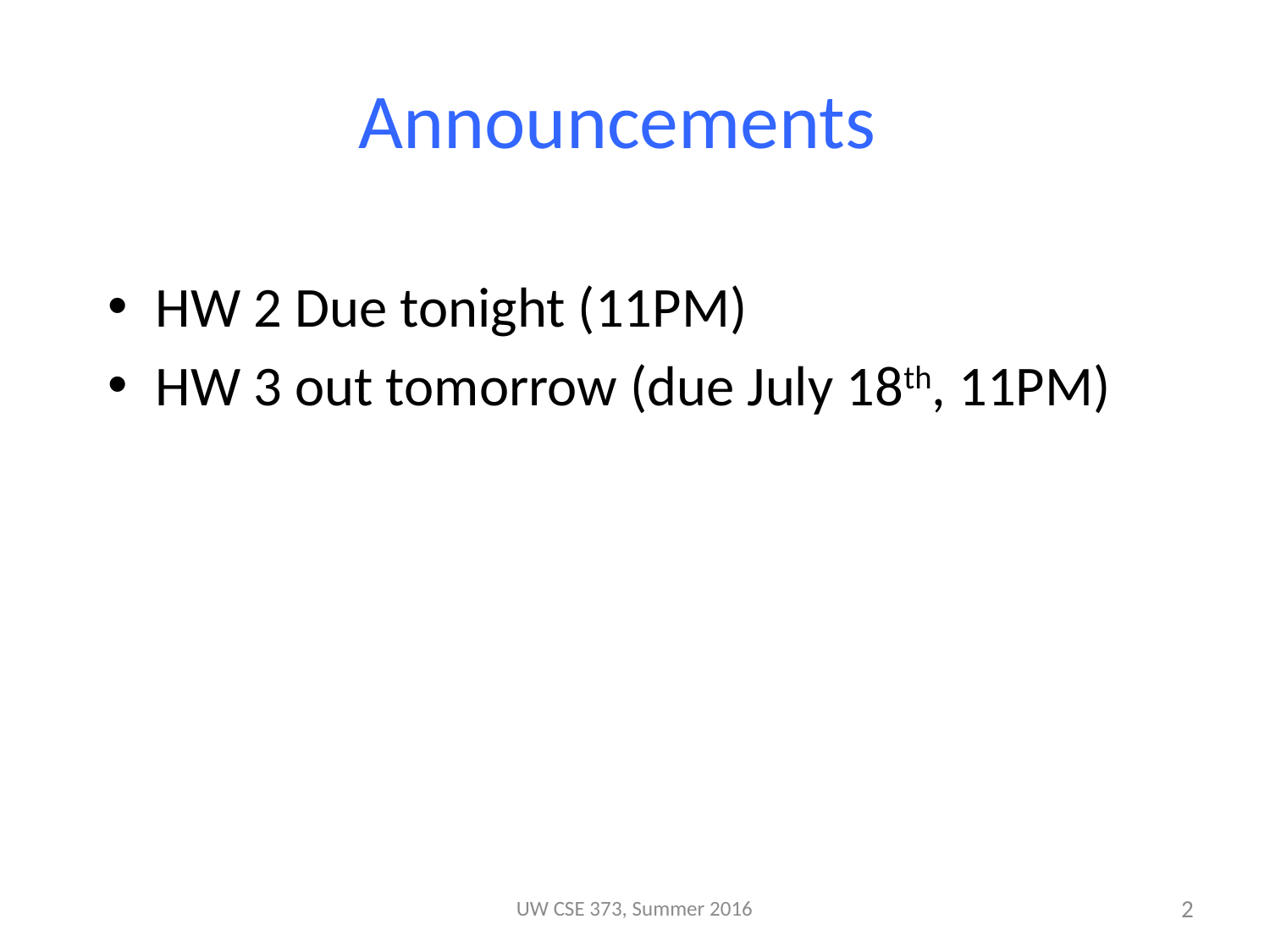

# Announcements
HW 2 Due tonight (11PM)
HW 3 out tomorrow (due July 18th, 11PM)

UW CSE 373, Summer 2016
2